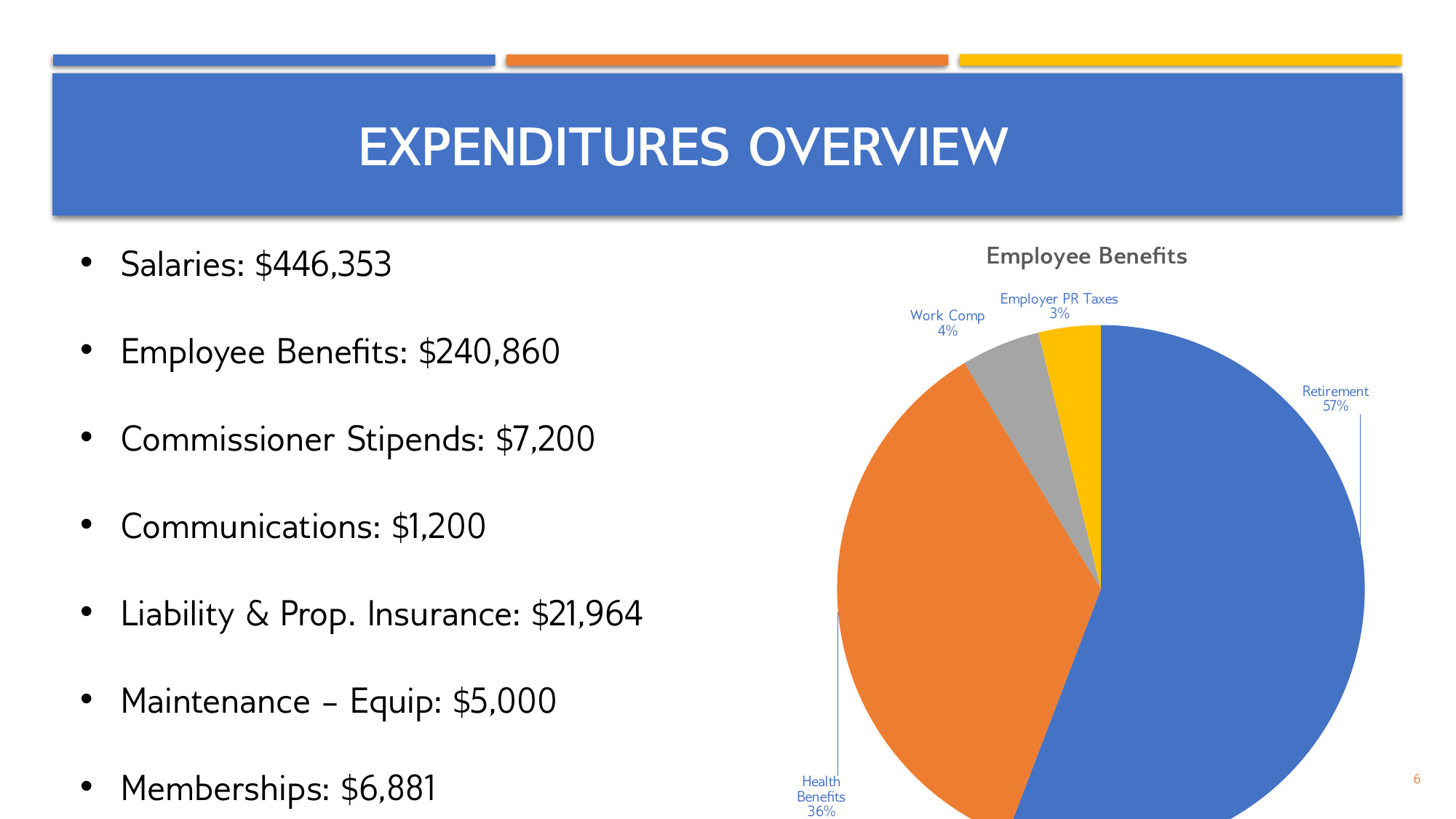

#
EXPENDITURES OVERVIEW

### Chart: Employee Benefits

| Category |  |
|---|---|
| Retirement | 126426.0 |
| Health Benefits | 80524.0 |
| Work Comp | 10966.0 |
| Employer PR Taxes | 8628.0 |
Salaries: $446,353

Employee Benefits: $240,860

Commissioner Stipends: $7,200

Communications: $1,200

Liability & Prop. Insurance: $21,964

Maintenance – Equip: $5,000

Memberships: $6,881

6